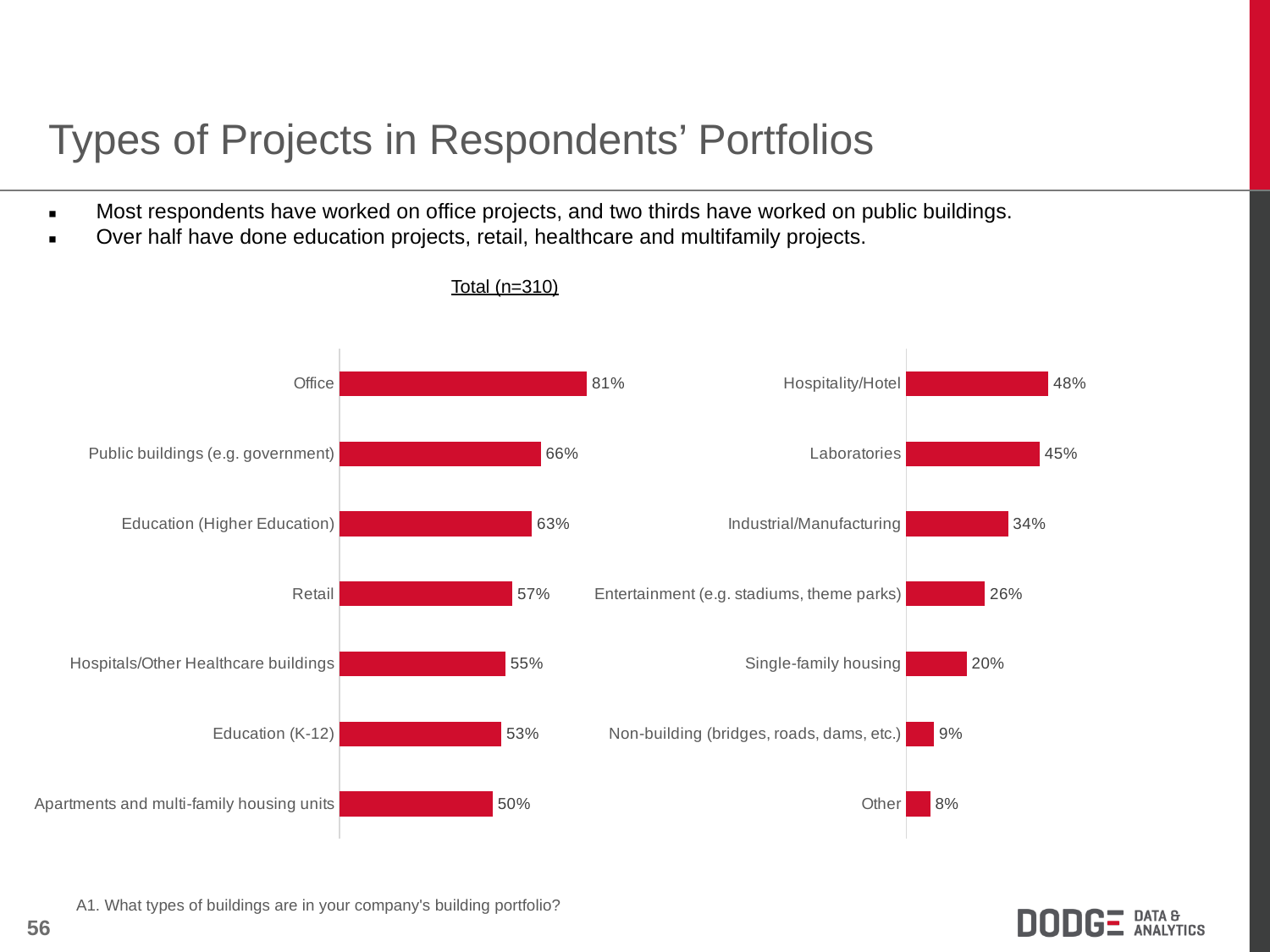

Types of Projects in Respondents’ Portfolios
Most respondents have worked on office projects, and two thirds have worked on public buildings.
Over half have done education projects, retail, healthcare and multifamily projects.

Total (n=310)

### Chart

| Category |  |
|---|---|
| Other | 0.08064516129032258 |
| Non-building (bridges, roads, dams, etc.) | 0.0935483870967742 |
| Single-family housing | 0.2032258064516129 |
| Entertainment (e.g. stadiums, theme parks) | 0.2645161290322581 |
| Industrial/Manufacturing | 0.3419354838709678 |
| Laboratories | 0.4483870967741935 |
| Hospitality/Hotel | 0.4774193548387097 |

### Chart

| Category |  |
|---|---|
| Apartments and multi-family housing units | 0.5032258064516129 |
| Education (K-12) | 0.532258064516129 |
| Hospitals/Other Healthcare buildings | 0.5451612903225806 |
| Retail | 0.567741935483871 |
| Education (Higher Education) | 0.632258064516129 |
| Public buildings (e.g. government) | 0.6612903225806451 |
| Office | 0.8129032258064516 |
A1. What types of buildings are in your company's building portfolio?